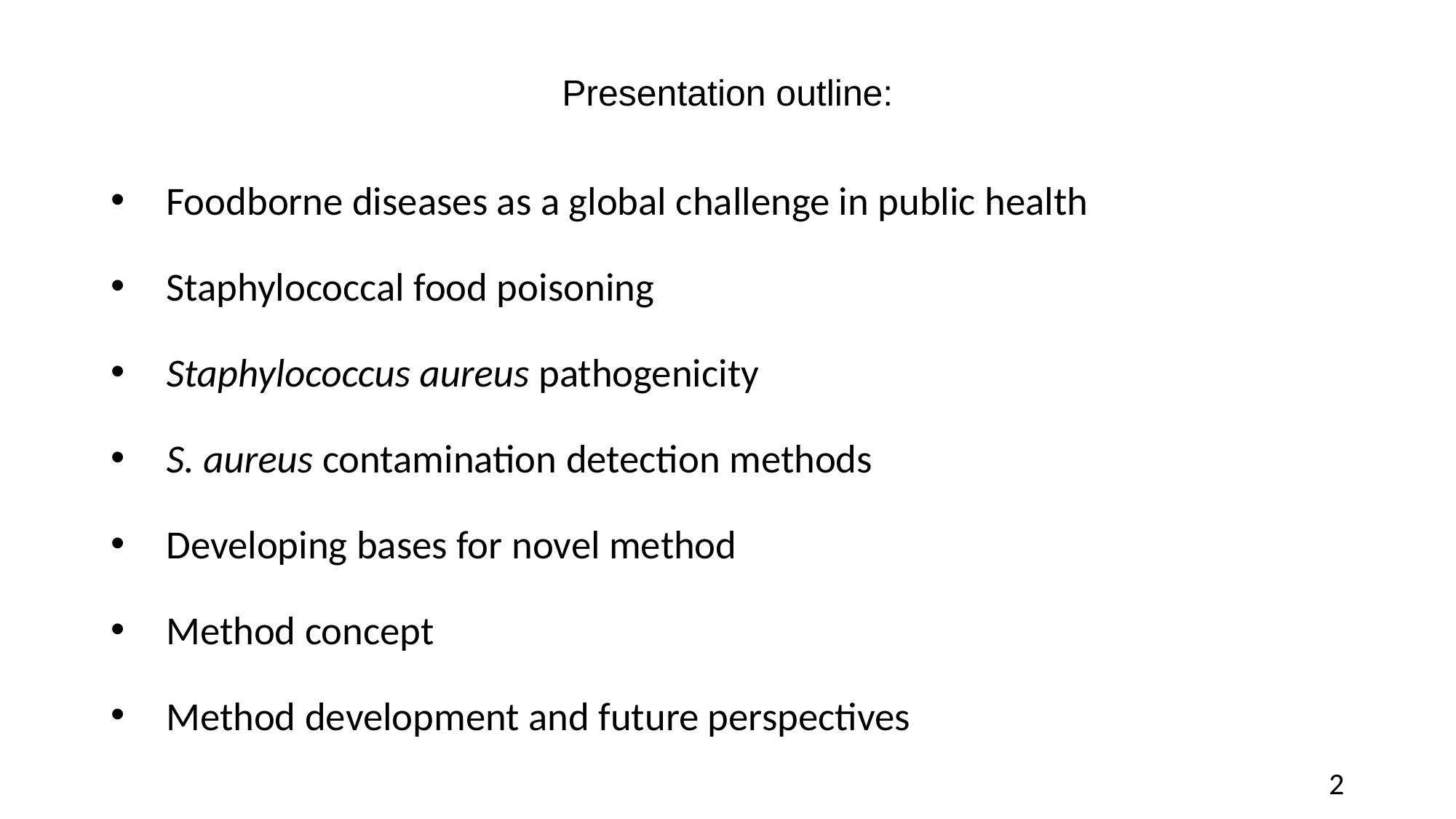

# Presentation outline:
Foodborne diseases as a global challenge in public health
Staphylococcal food poisoning
Staphylococcus aureus pathogenicity
S. aureus contamination detection methods
Developing bases for novel method
Method concept
Method development and future perspectives

2